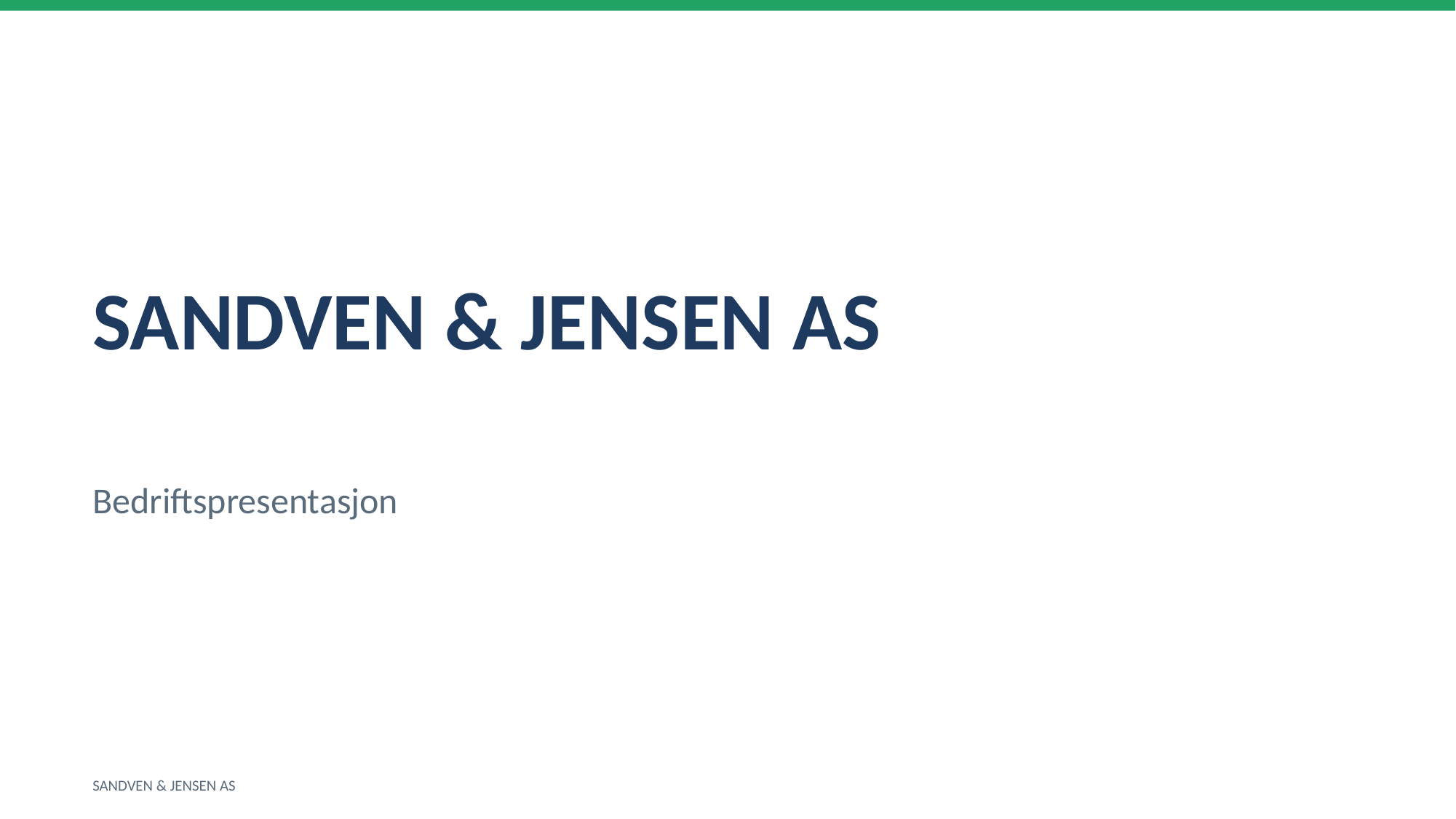

SANDVEN & JENSEN AS
Bedriftspresentasjon
SANDVEN & JENSEN AS